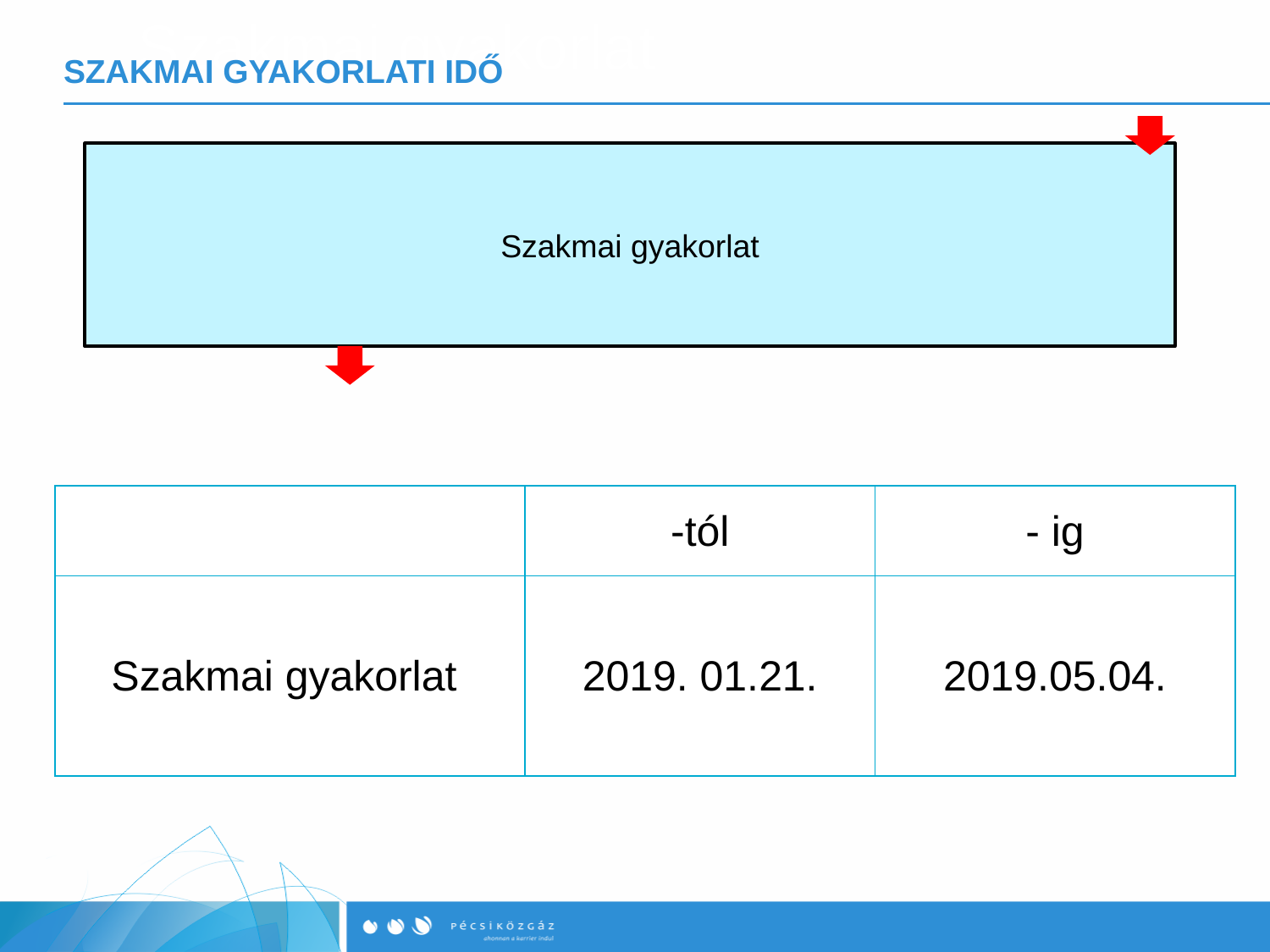

Szakmai gyakorlat
# SZAKMAI GYAKORLATI IDŐ

Szakmai gyakorlat

|  | -tól | - ig |
| --- | --- | --- |
| Szakmai gyakorlat | 2019. 01.21. | 2019.05.04. |